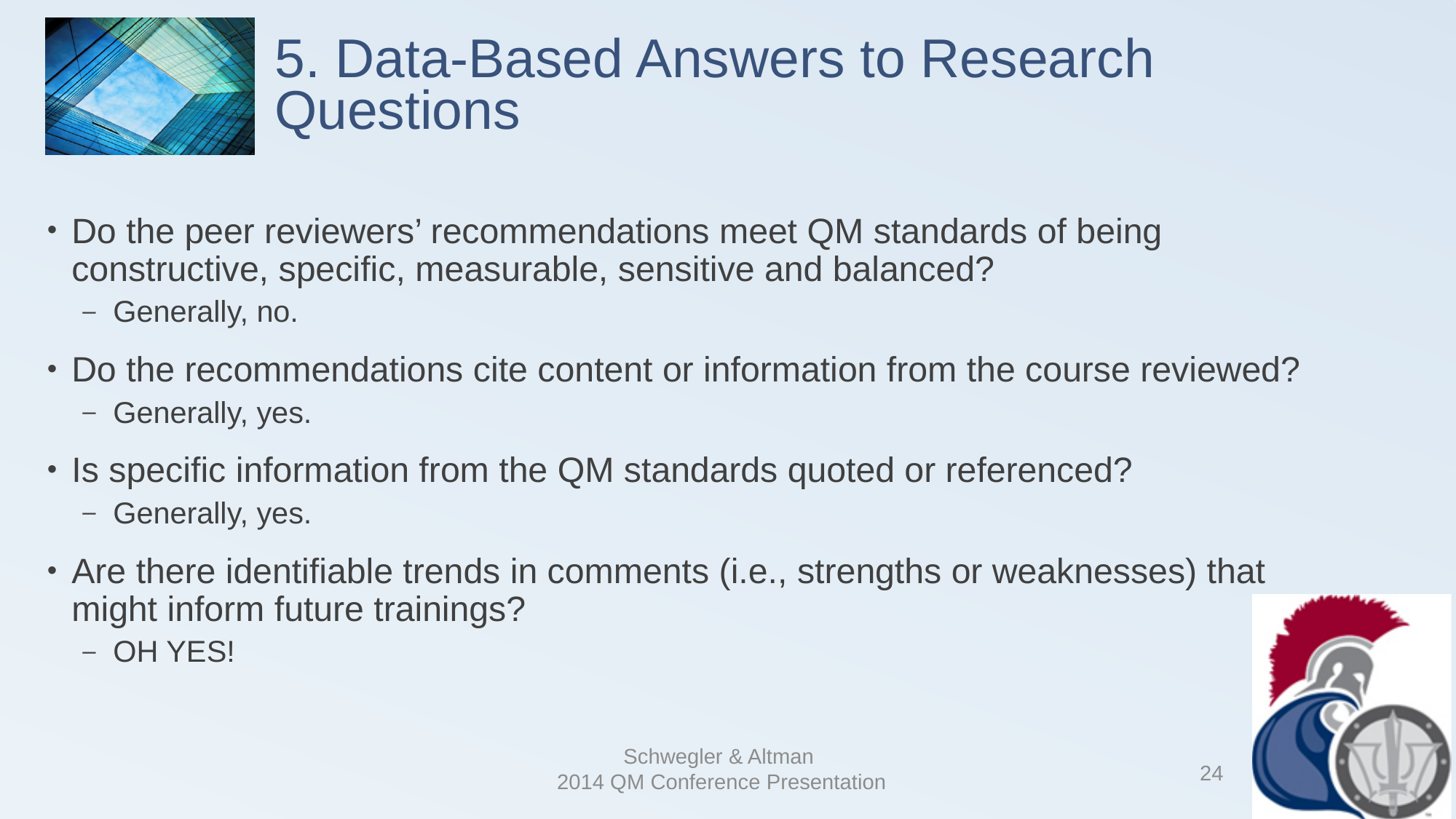

# 5. Data-Based Answers to Research Questions
Do the peer reviewers’ recommendations meet QM standards of being constructive, specific, measurable, sensitive and balanced?
Generally, no.
Do the recommendations cite content or information from the course reviewed?
Generally, yes.
Is specific information from the QM standards quoted or referenced?
Generally, yes.
Are there identifiable trends in comments (i.e., strengths or weaknesses) that might inform future trainings?
OH YES!

Schwegler & Altman
2014 QM Conference Presentation
24